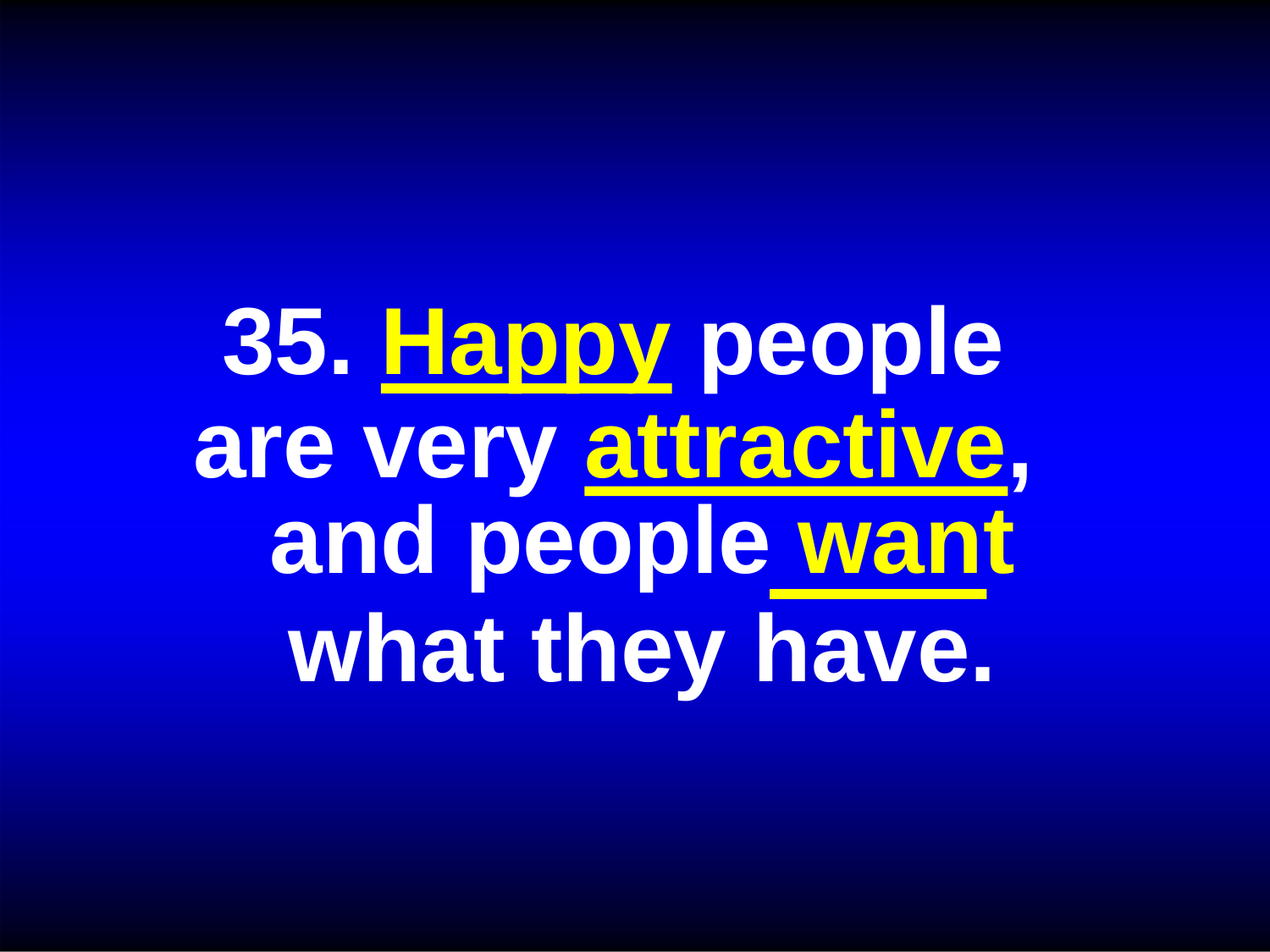

35. Happy people  are very attractive,
and people want
what they have.